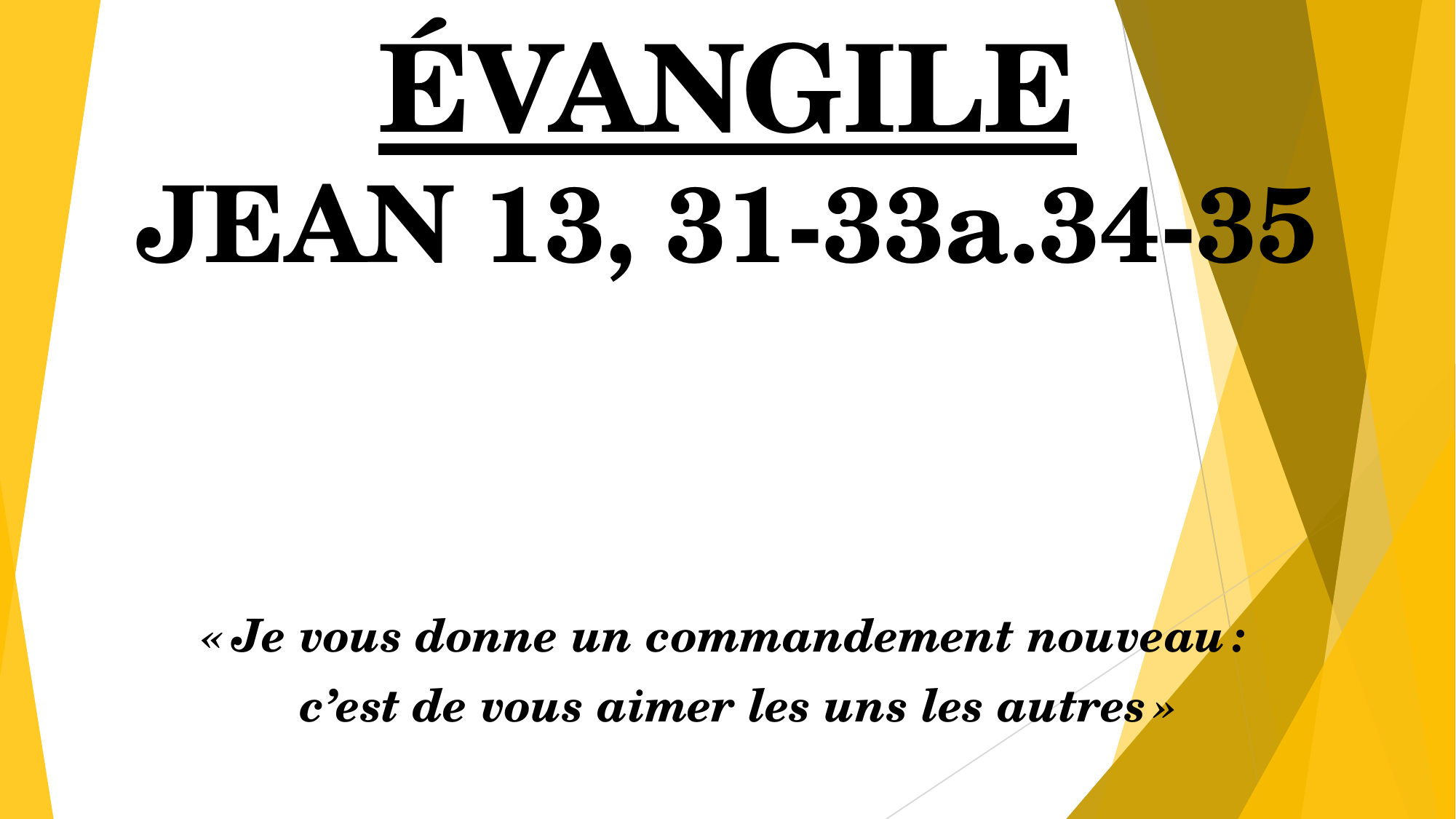

# ÉVANGILE JEAN 13, 31-33a.34-35
« Je vous donne un commandement nouveau :
 c’est de vous aimer les uns les autres »